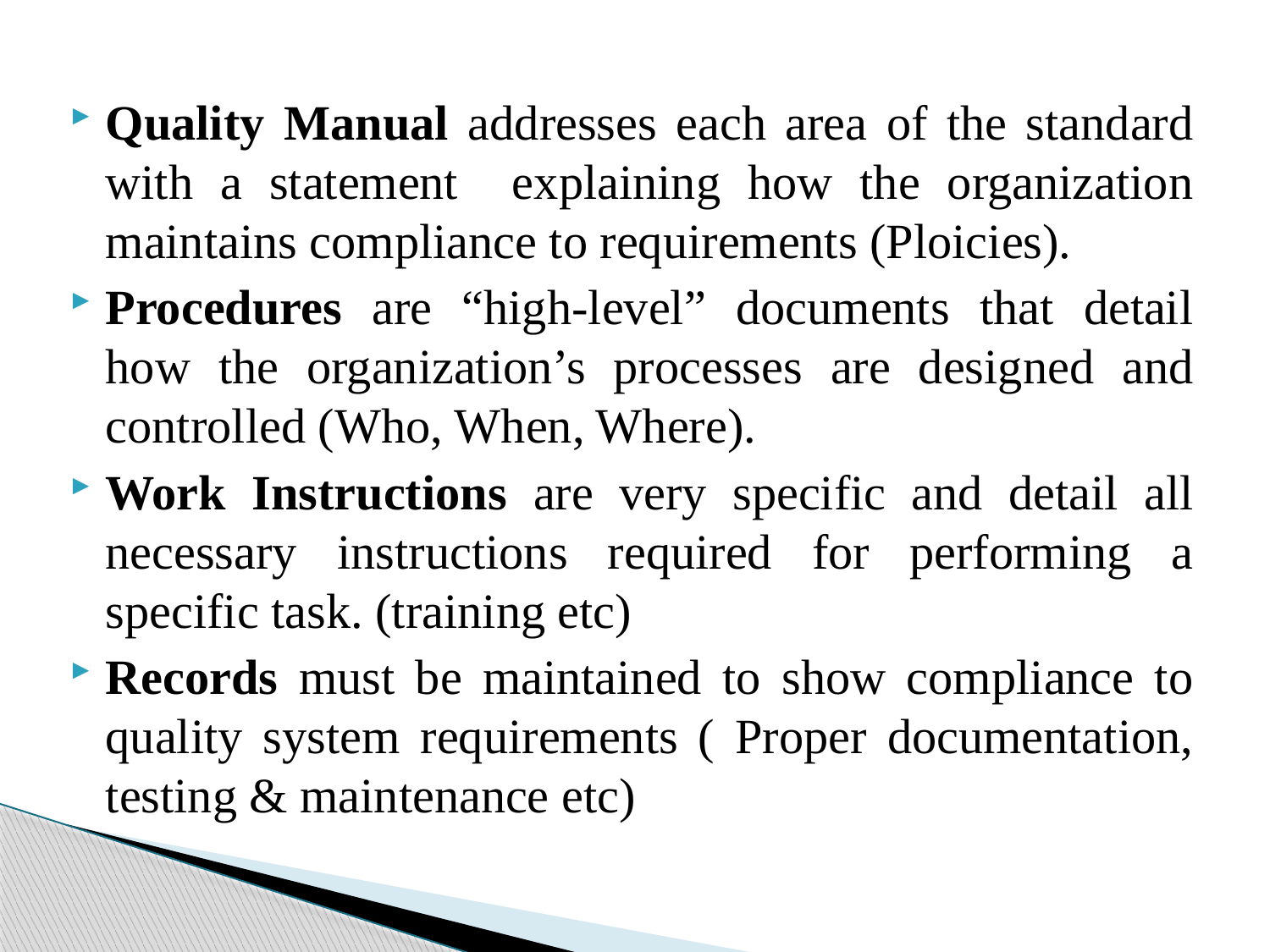

Quality Manual addresses each area of the standard with a statement  explaining how the organization maintains compliance to requirements (Ploicies).
Procedures are “high‐level” documents that detail how the organization’s processes are designed and controlled (Who, When, Where).
Work Instructions are very specific and detail all necessary instructions required for performing a specific task. (training etc)
Records must be maintained to show compliance to quality system requirements ( Proper documentation, testing & maintenance etc)